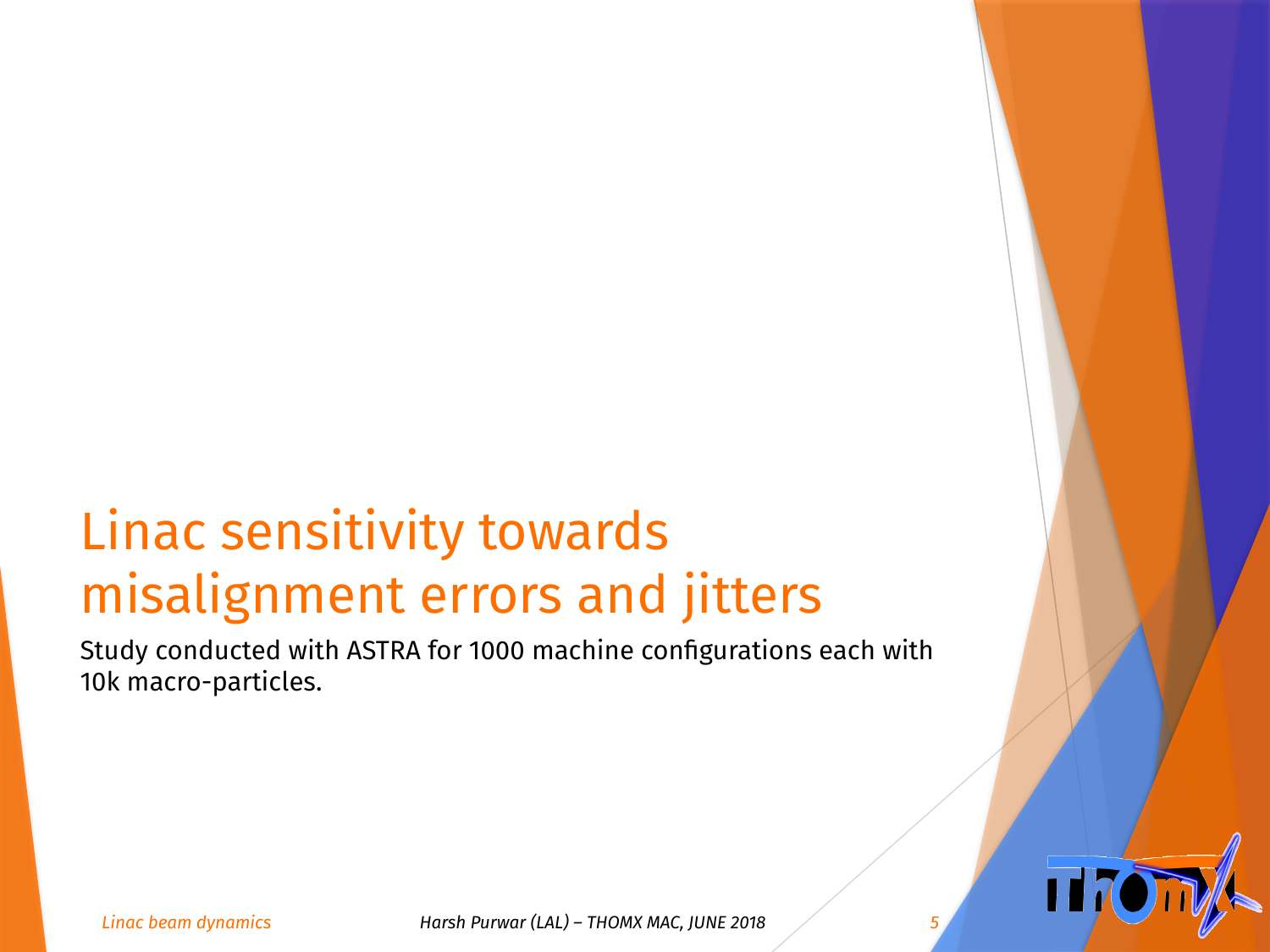

# Linac sensitivity towards misalignment errors and jitters
Study conducted with ASTRA for 1000 machine configurations each with 10k macro-particles.
5